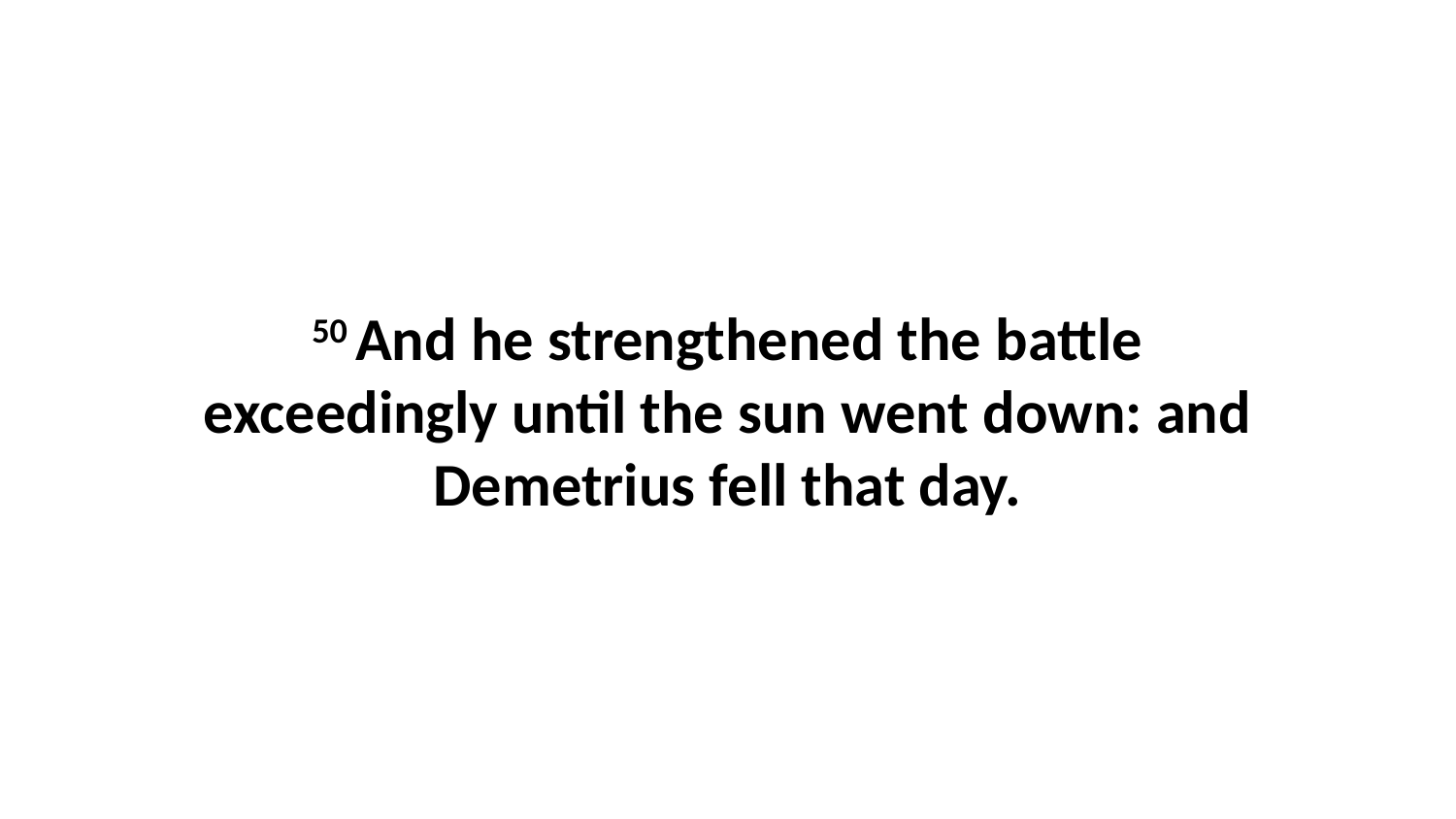

50 And he strengthened the battle exceedingly until the sun went down: and Demetrius fell that day.